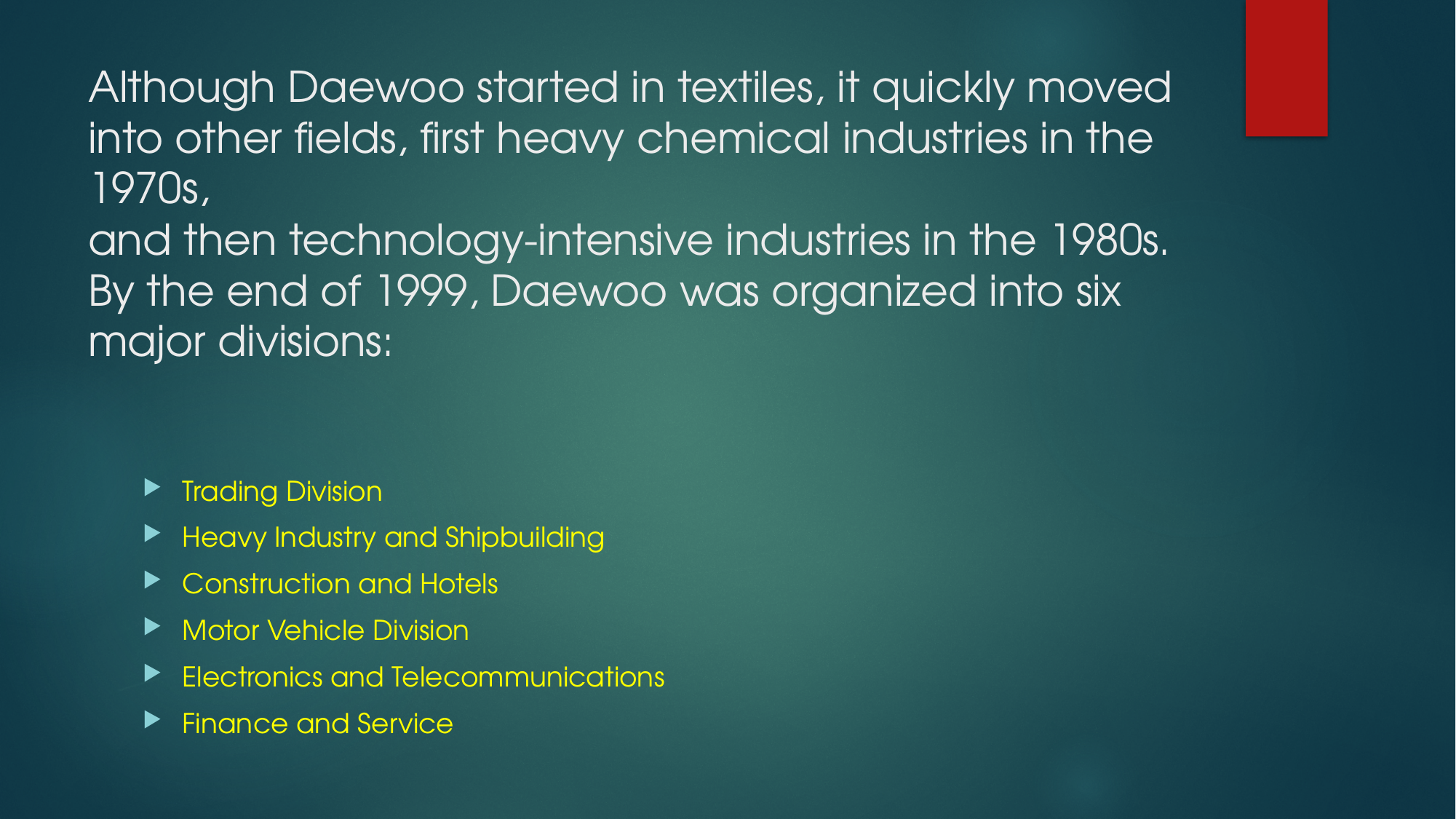

# Although Daewoo started in textiles, it quickly moved into other fields, first heavy chemical industries in the 1970s, and then technology-intensive industries in the 1980s.  By the end of 1999, Daewoo was organized into six major divisions:

Trading Division
Heavy Industry and Shipbuilding
Construction and Hotels
Motor Vehicle Division
Electronics and Telecommunications
Finance and Service